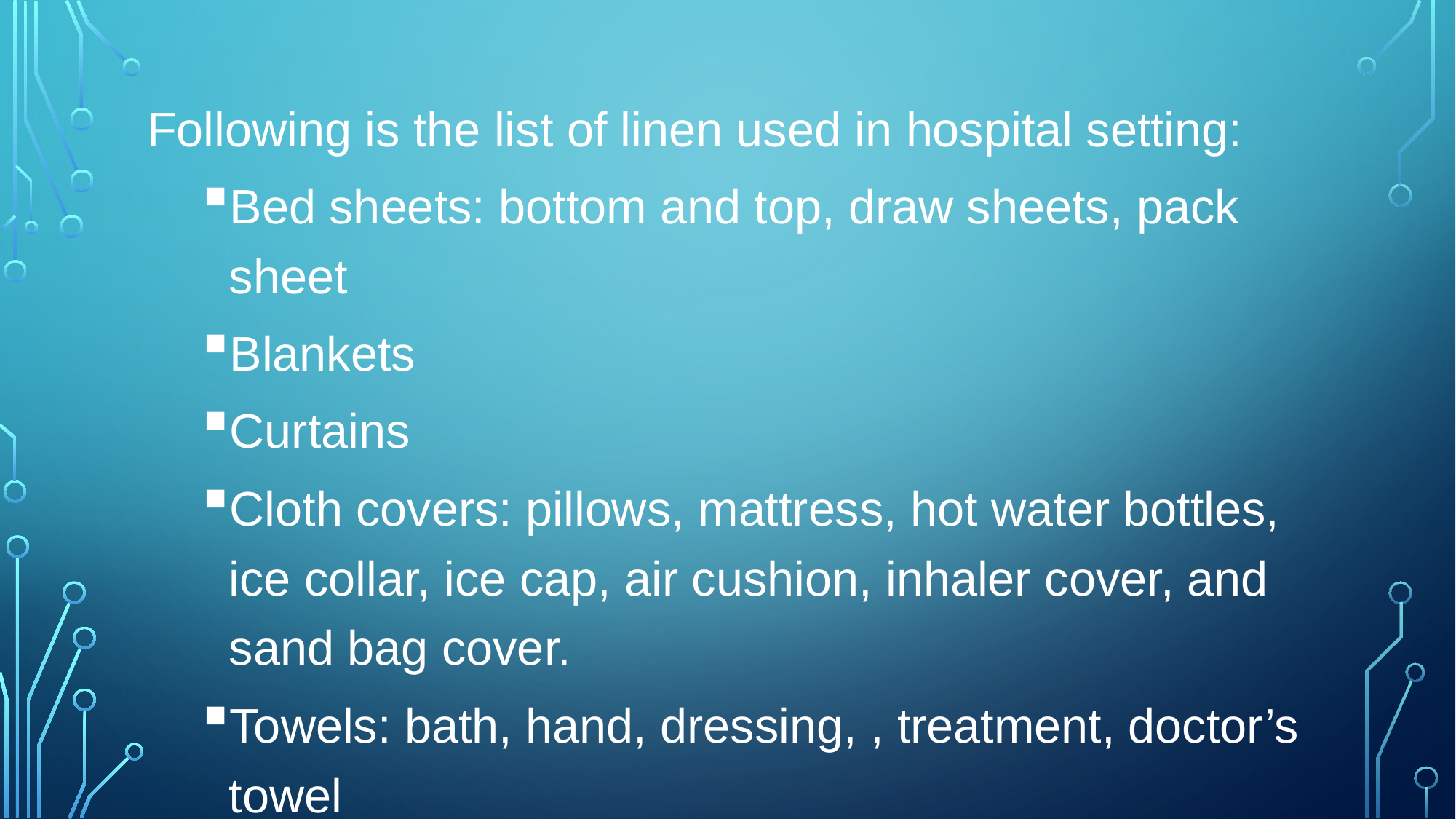

Following is the list of linen used in hospital setting:
Bed sheets: bottom and top, draw sheets, pack sheet
Blankets
Curtains
Cloth covers: pillows, mattress, hot water bottles, ice collar, ice cap, air cushion, inhaler cover, and sand bag cover.
Towels: bath, hand, dressing, , treatment, doctor’s towel